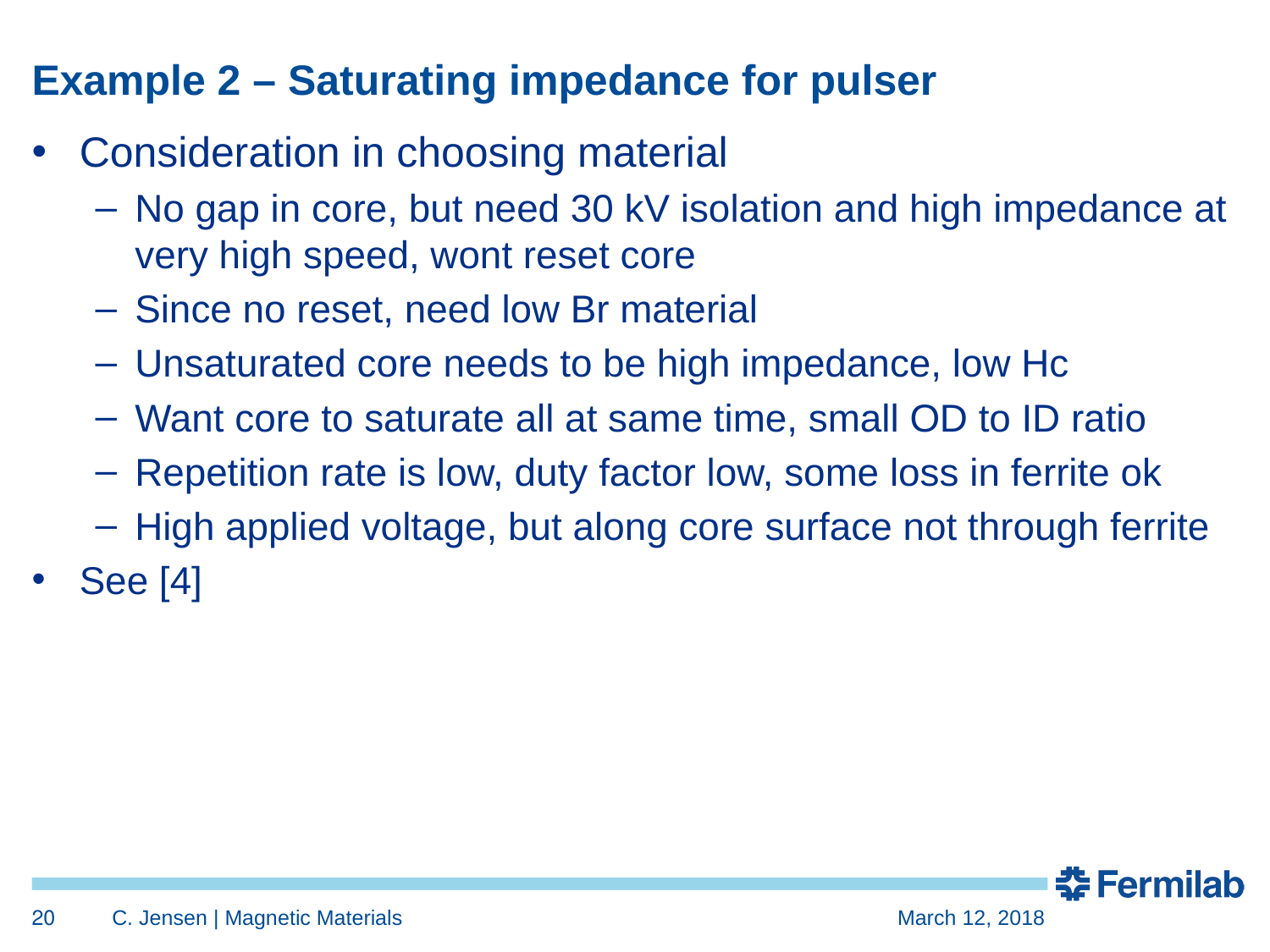

# Example 2 – Saturating impedance for pulser
Consideration in choosing material
No gap in core, but need 30 kV isolation and high impedance at very high speed, wont reset core
Since no reset, need low Br material
Unsaturated core needs to be high impedance, low Hc
Want core to saturate all at same time, small OD to ID ratio
Repetition rate is low, duty factor low, some loss in ferrite ok
High applied voltage, but along core surface not through ferrite
See [4]
20
C. Jensen | Magnetic Materials
March 12, 2018